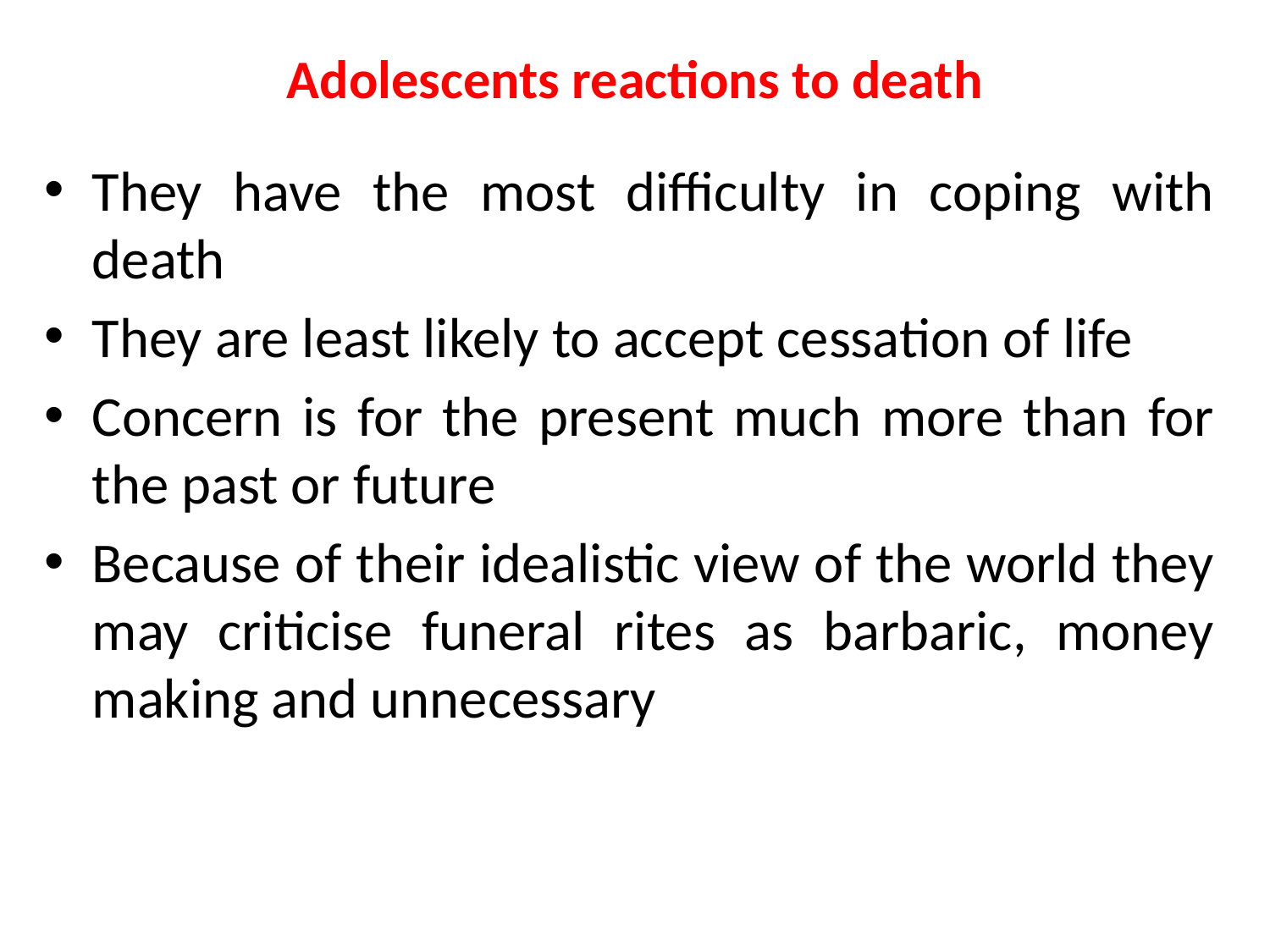

# Adolescents reactions to death
They have the most difficulty in coping with death
They are least likely to accept cessation of life
Concern is for the present much more than for the past or future
Because of their idealistic view of the world they may criticise funeral rites as barbaric, money making and unnecessary